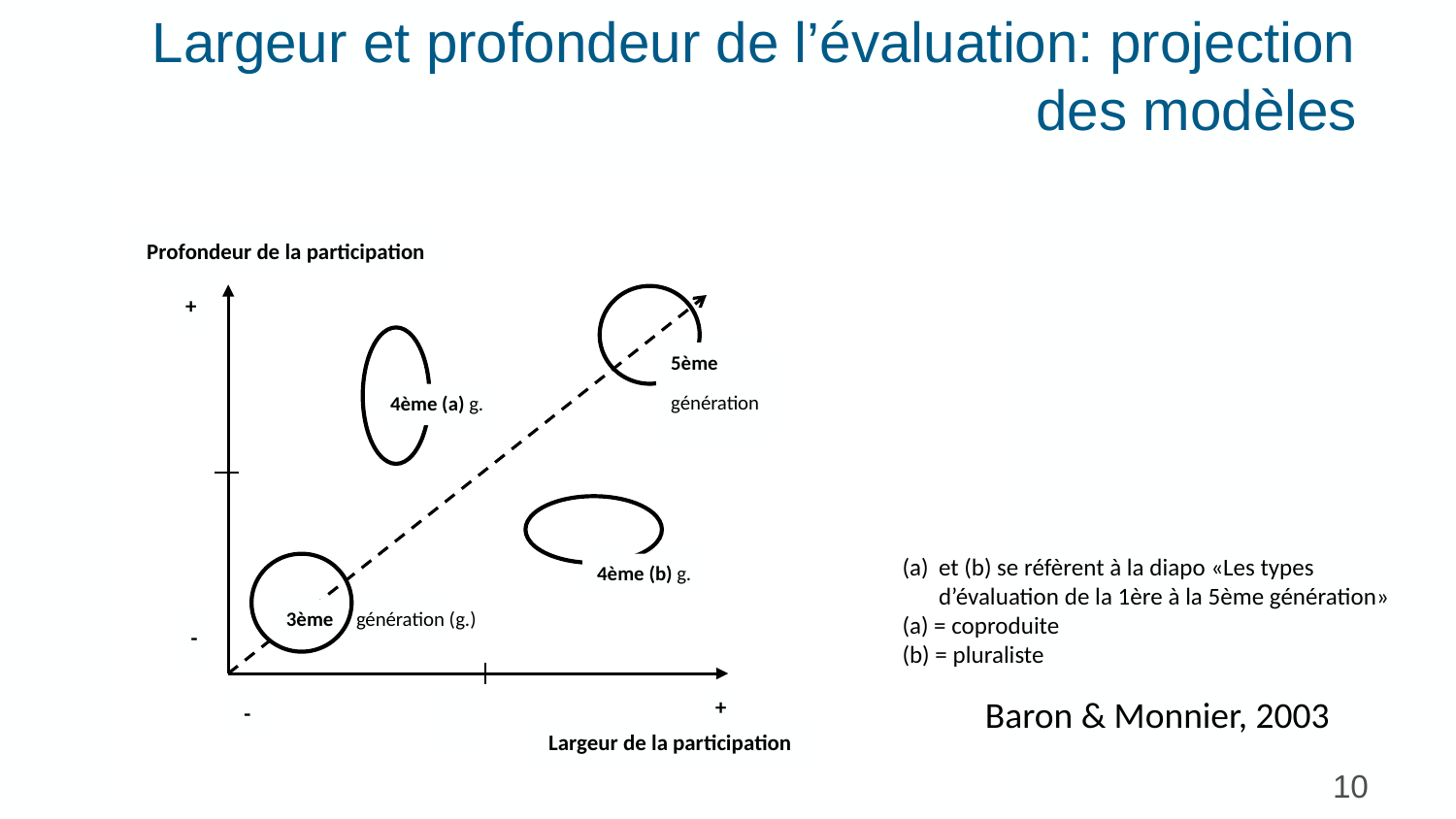

Largeur et profondeur de l’évaluation: projection des modèles

Profondeur de la participation
+

5ème
génération
4ème (a) g.

4ème (b) g.
3ème     génération (g.)
-
+
-

Largeur de la participation
et (b) se réfèrent à la diapo «Les types d’évaluation de la 1ère à la 5ème génération»
(a) = coproduite
(b) = pluraliste
Baron & Monnier, 2003

10